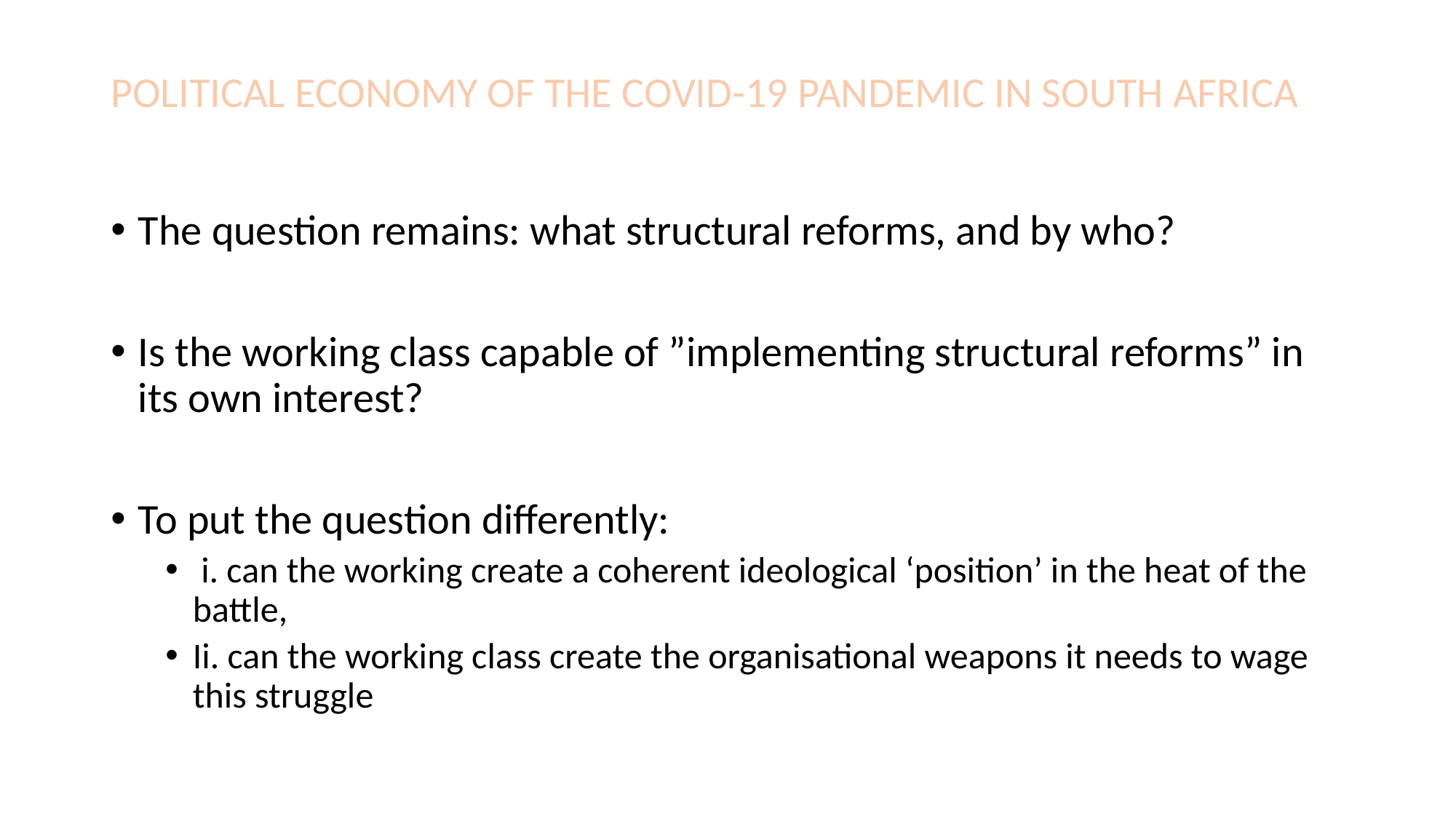

# POLITICAL ECONOMY OF THE COVID-19 PANDEMIC IN SOUTH AFRICA

The question remains: what structural reforms, and by who?

Is the working class capable of ”implementing structural reforms” in its own interest?

To put the question differently:
 i. can the working create a coherent ideological ‘position’ in the heat of the battle,
Ii. can the working class create the organisational weapons it needs to wage this struggle